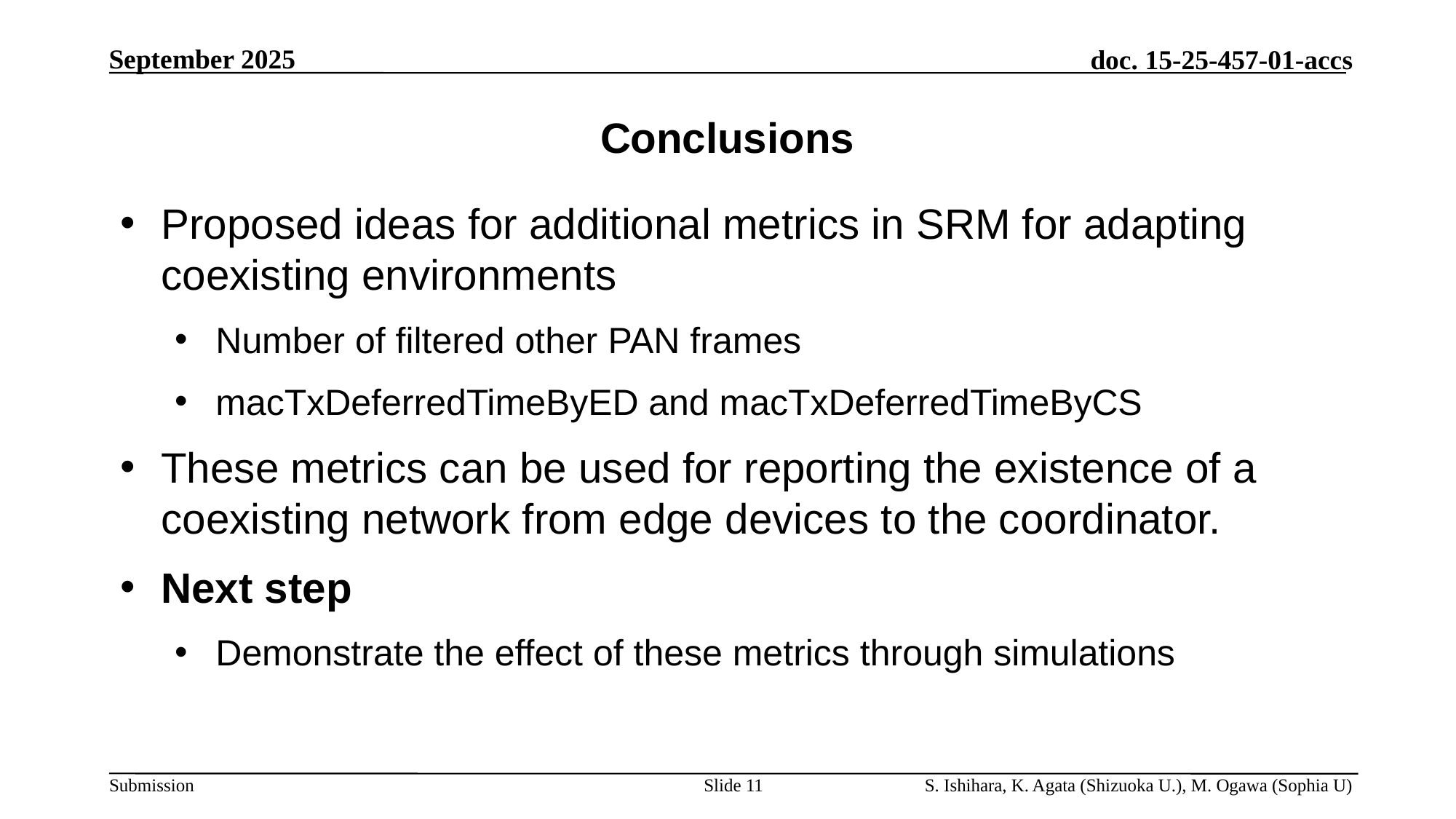

# Conclusions
Proposed ideas for additional metrics in SRM for adapting coexisting environments
Number of filtered other PAN frames
macTxDeferredTimeByED and macTxDeferredTimeByCS
These metrics can be used for reporting the existence of a coexisting network from edge devices to the coordinator.
Next step
Demonstrate the effect of these metrics through simulations

Slide 11